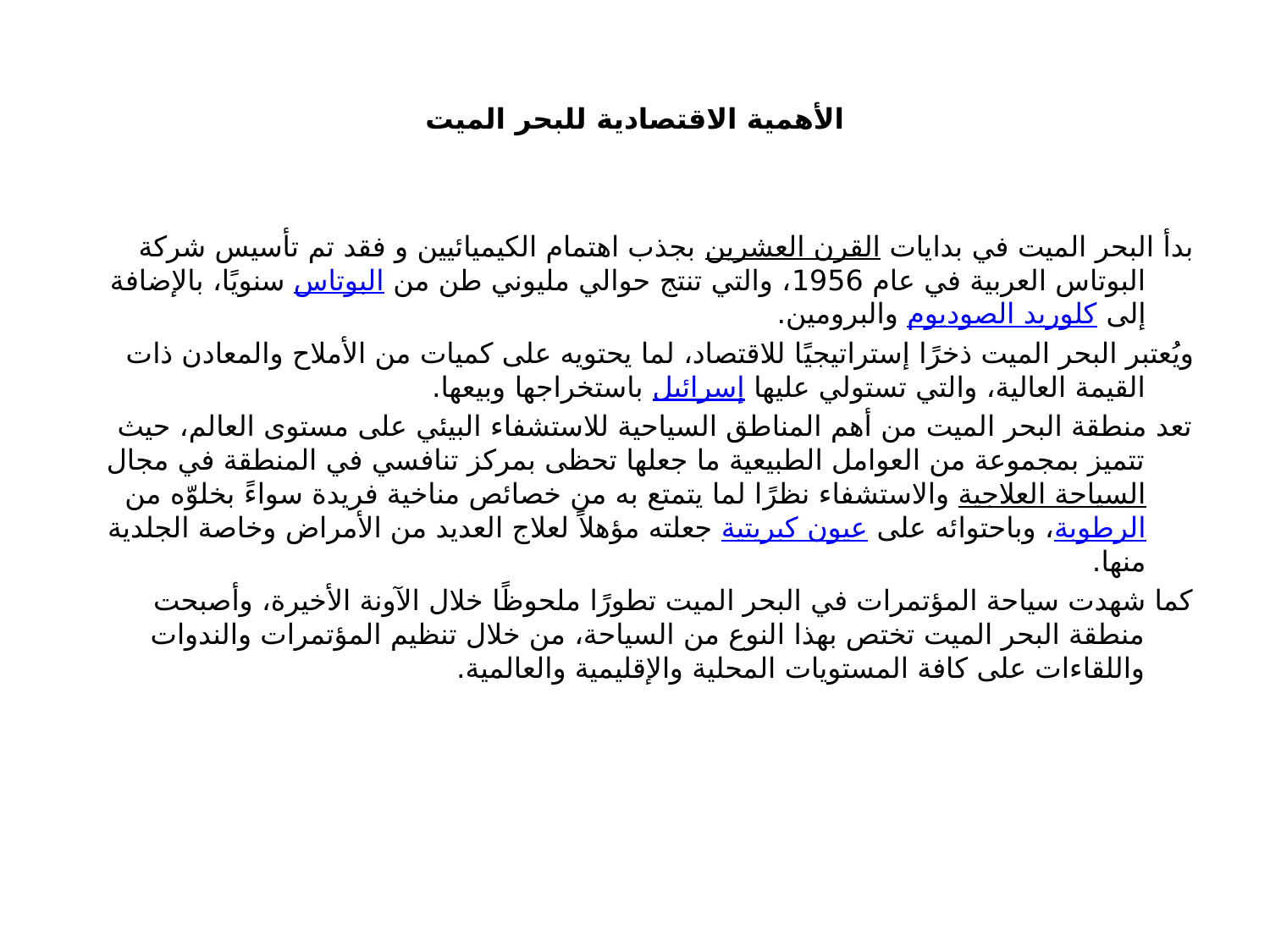

# الأهمية الاقتصادية للبحر الميت
بدأ البحر الميت في بدايات القرن العشرين بجذب اهتمام الكيميائيين و فقد تم تأسيس شركة البوتاس العربية في عام 1956، والتي تنتج حوالي مليوني طن من البوتاس سنويًا، بالإضافة إلى كلوريد الصوديوم والبرومين.
ويُعتبر البحر الميت ذخرًا إستراتيجيًا للاقتصاد، لما يحتويه على كميات من الأملاح والمعادن ذات القيمة العالية، والتي تستولي عليها إسرائيل باستخراجها وبيعها.
تعد منطقة البحر الميت من أهم المناطق السياحية للاستشفاء البيئي على مستوى العالم، حيث تتميز بمجموعة من العوامل الطبيعية ما جعلها تحظى بمركز تنافسي في المنطقة في مجال السياحة العلاجية والاستشفاء نظرًا لما يتمتع به من خصائص مناخية فريدة سواءً بخلوّه من الرطوبة، وباحتوائه على عيون كبريتية جعلته مؤهلاً لعلاج العديد من الأمراض وخاصة الجلدية منها.
كما شهدت سياحة المؤتمرات في البحر الميت تطورًا ملحوظًا خلال الآونة الأخيرة، وأصبحت منطقة البحر الميت تختص بهذا النوع من السياحة، من خلال تنظيم المؤتمرات والندوات واللقاءات على كافة المستويات المحلية والإقليمية والعالمية.